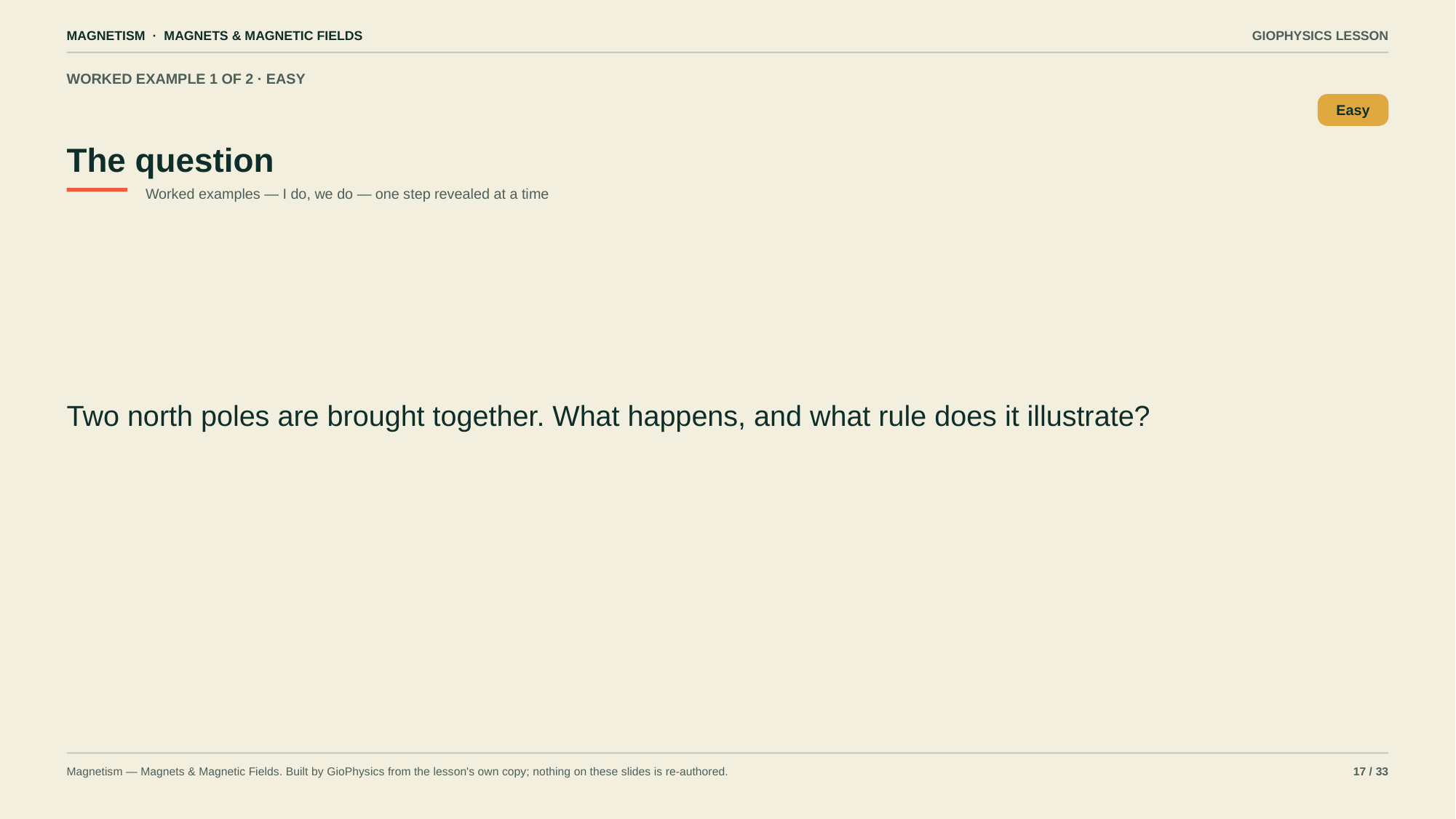

MAGNETISM  ·  MAGNETS & MAGNETIC FIELDS
GIOPHYSICS LESSON

WORKED EXAMPLE 1 OF 2 · EASY
The question

Easy
Worked examples — I do, we do — one step revealed at a time

Two north poles are brought together. What happens, and what rule does it illustrate?

Magnetism — Magnets & Magnetic Fields. Built by GioPhysics from the lesson's own copy; nothing on these slides is re-authored.
17 / 33